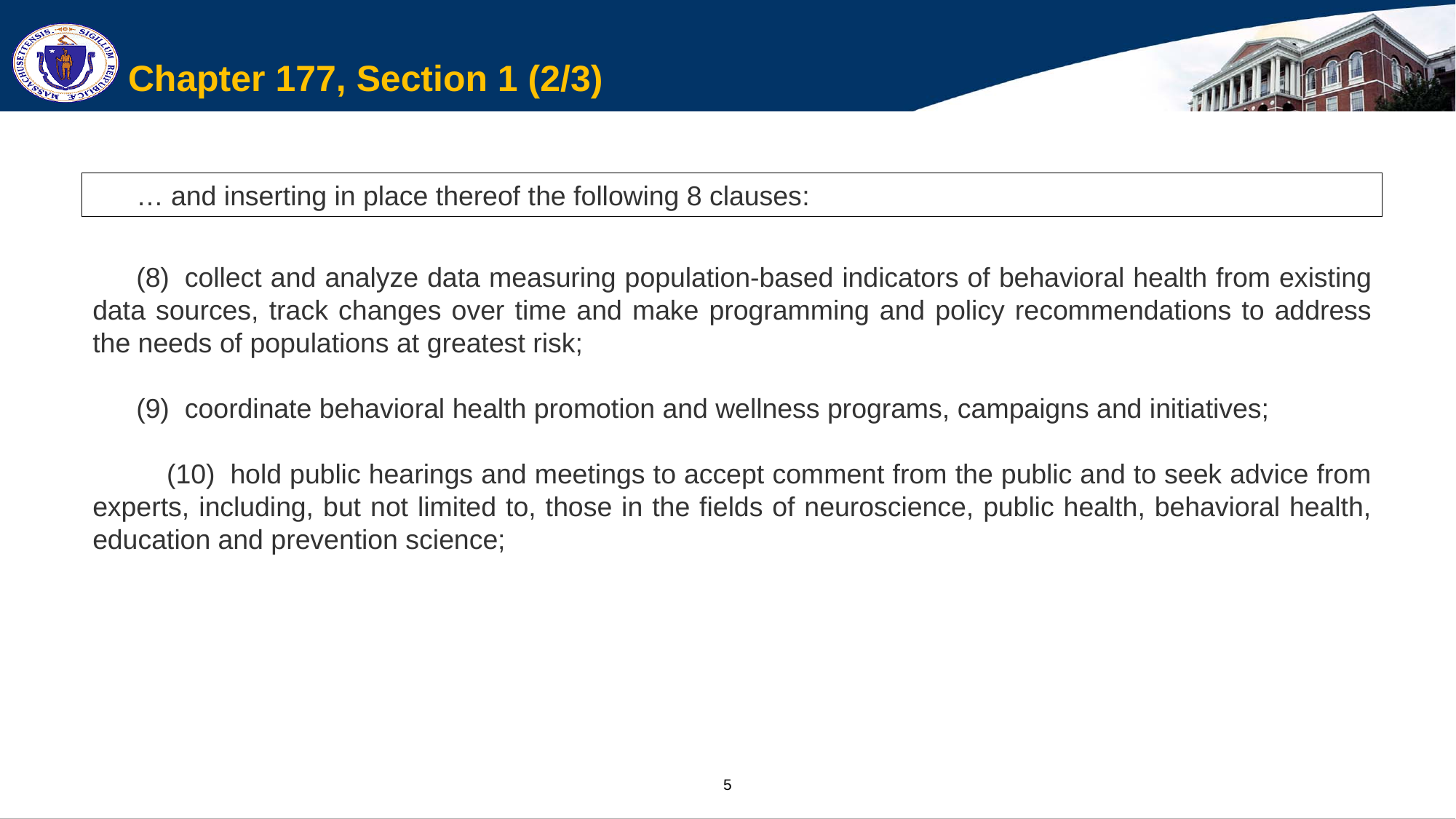

# Chapter 177, Section 1 (2/3)
… and inserting in place thereof the following 8 clauses:
(8)  collect and analyze data measuring population-based indicators of behavioral health from existing data sources, track changes over time and make programming and policy recommendations to address the needs of populations at greatest risk;

(9)  coordinate behavioral health promotion and wellness programs, campaigns and initiatives;

    (10)  hold public hearings and meetings to accept comment from the public and to seek advice from experts, including, but not limited to, those in the fields of neuroscience, public health, behavioral health, education and prevention science;